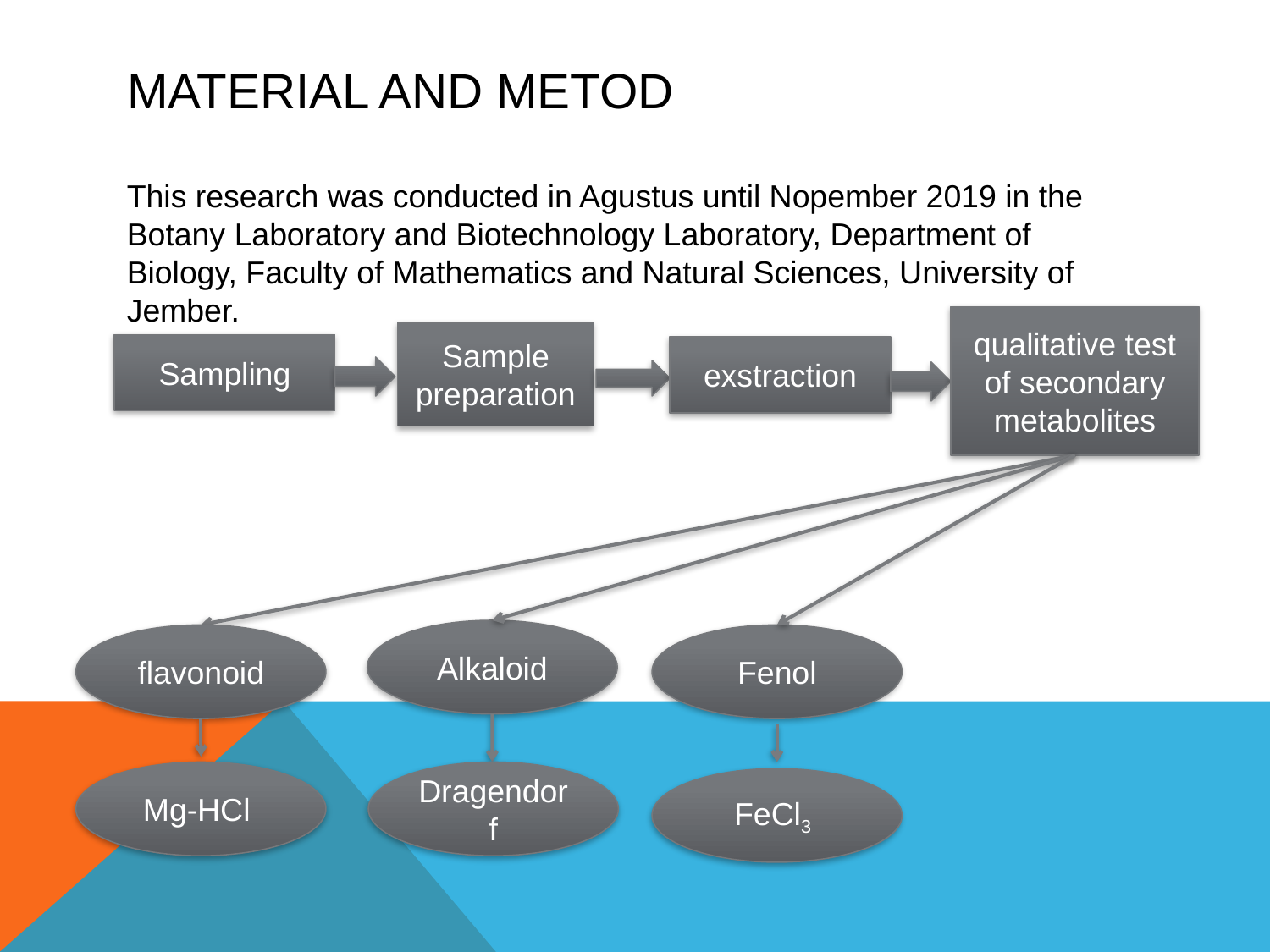

# Material and metod
This research was conducted in Agustus until Nopember 2019 in the Botany Laboratory and Biotechnology Laboratory, Department of Biology, Faculty of Mathematics and Natural Sciences, University of Jember.
qualitative test of secondary metabolites
Sample preparation
Sampling
exstraction

Alkaloid
flavonoid
Fenol
Mg-HCl
Dragendorf
FeCl3